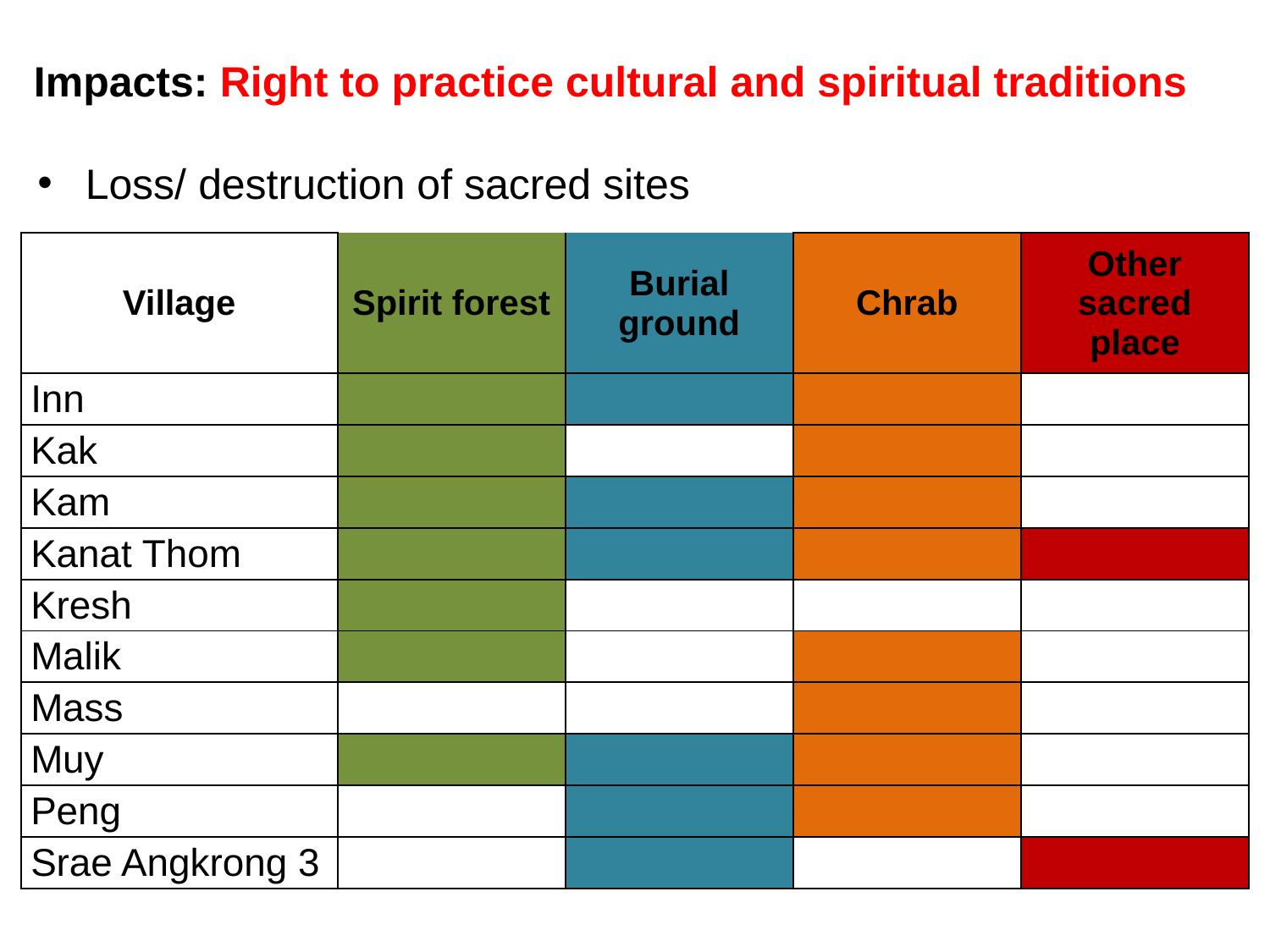

Impacts: Right to practice cultural and spiritual traditions
Loss/ destruction of sacred sites
| Village | Spirit forest | Burial ground | Chrab | Other sacred place |
| --- | --- | --- | --- | --- |
| Inn |  |  |  |  |
| Kak |  |  |  |  |
| Kam |  |  |  |  |
| Kanat Thom |  |  |  |  |
| Kresh |  |  |  |  |
| Malik |  |  |  |  |
| Mass |  |  |  |  |
| Muy |  |  |  |  |
| Peng |  |  |  |  |
| Srae Angkrong 3 |  |  |  |  |